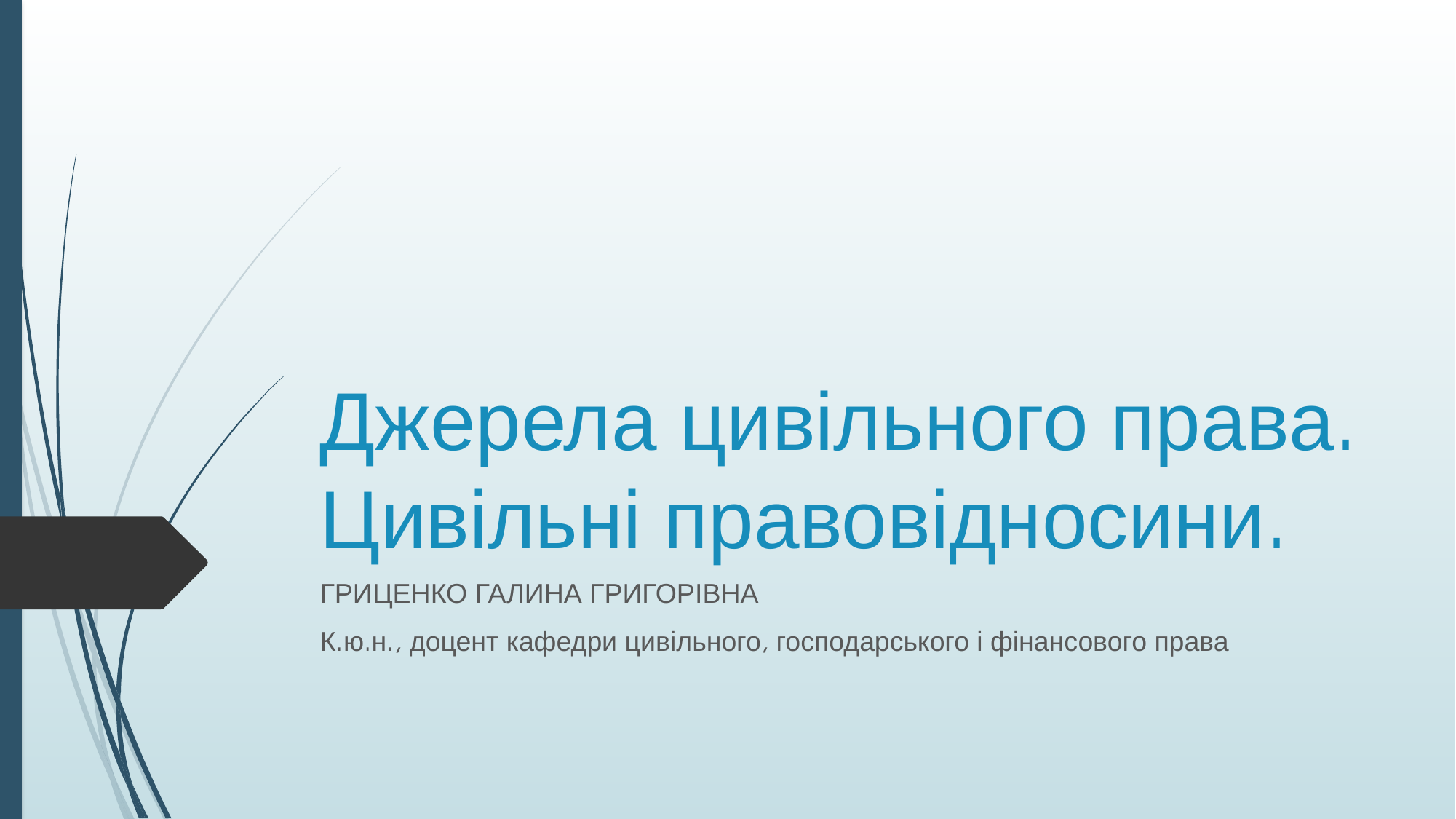

# Джерела цивільного права. Цивільні правовідносини.
ГРИЦЕНКО ГАЛИНА ГРИГОРІВНА
К.ю.н., доцент кафедри цивільного, господарського і фінансового права